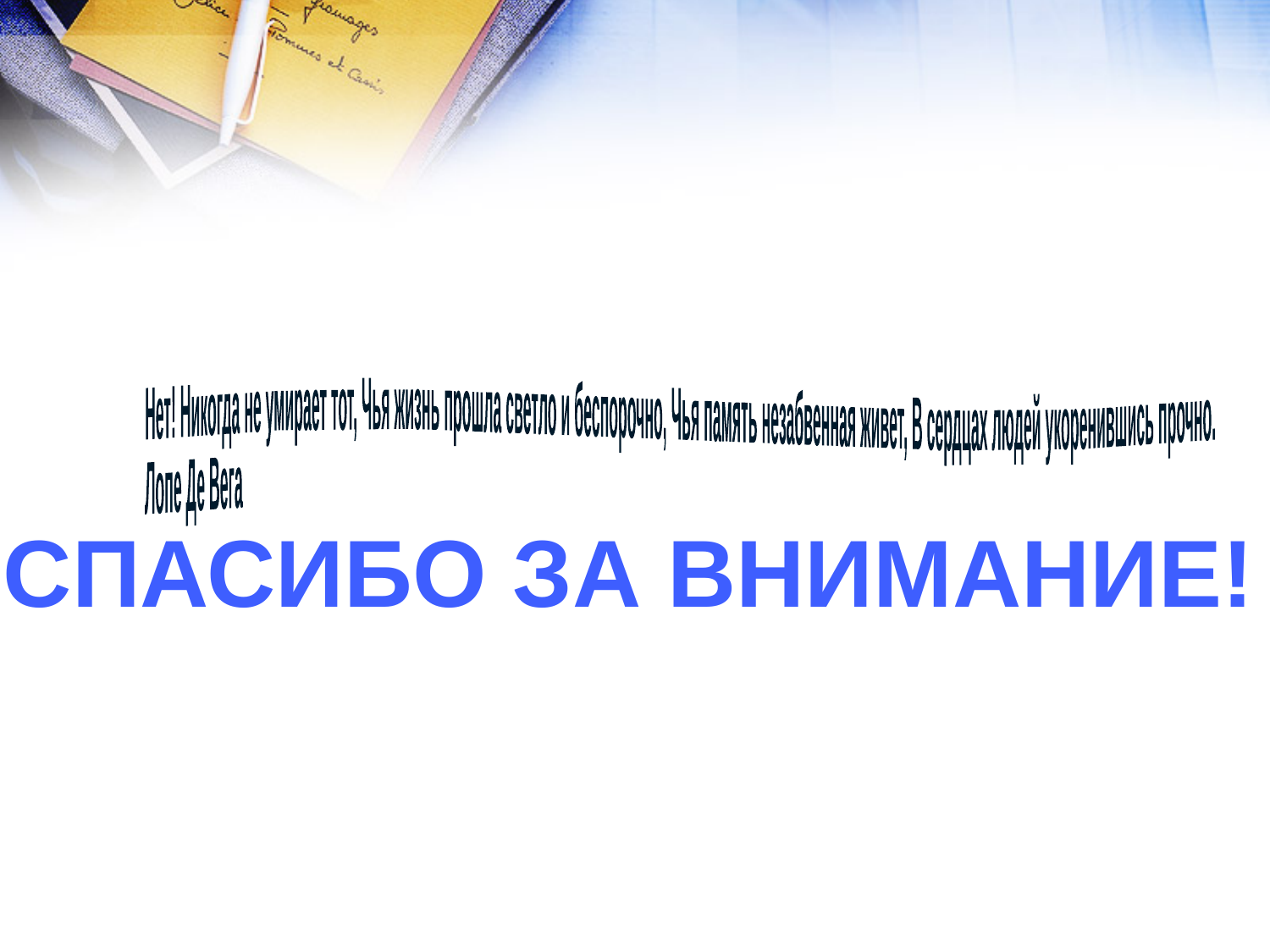

Нет! Никогда не умирает тот, Чья жизнь прошла светло и беспорочно, Чья память незабвенная живет, В сердцах людей укоренившись прочно.
Лопе Де Вега
СПАСИБО ЗА ВНИМАНИЕ!